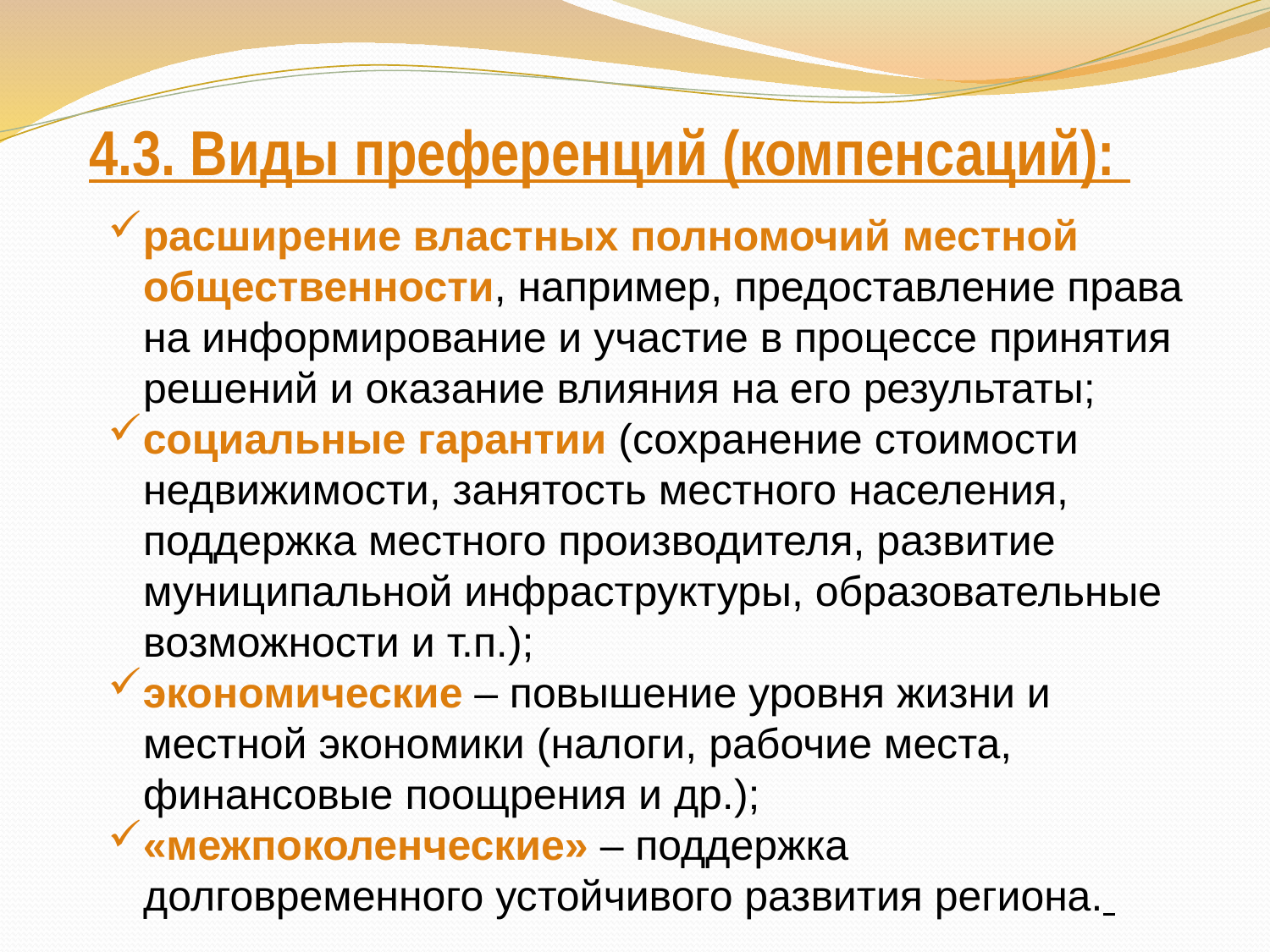

# 4.3. Виды преференций (компенсаций):
расширение властных полномочий местной
   общественности, например, предоставление права
   на информирование и участие в процессе принятия
   решений и оказание влияния на его результаты;
социальные гарантии (сохранение стоимости
   недвижимости, занятость местного населения,
   поддержка местного производителя, развитие
   муниципальной инфраструктуры, образовательные
   возможности и т.п.);
экономические – повышение уровня жизни и
   местной экономики (налоги, рабочие места,
   финансовые поощрения и др.);
«межпоколенческие» – поддержка
   долговременного устойчивого развития региона.